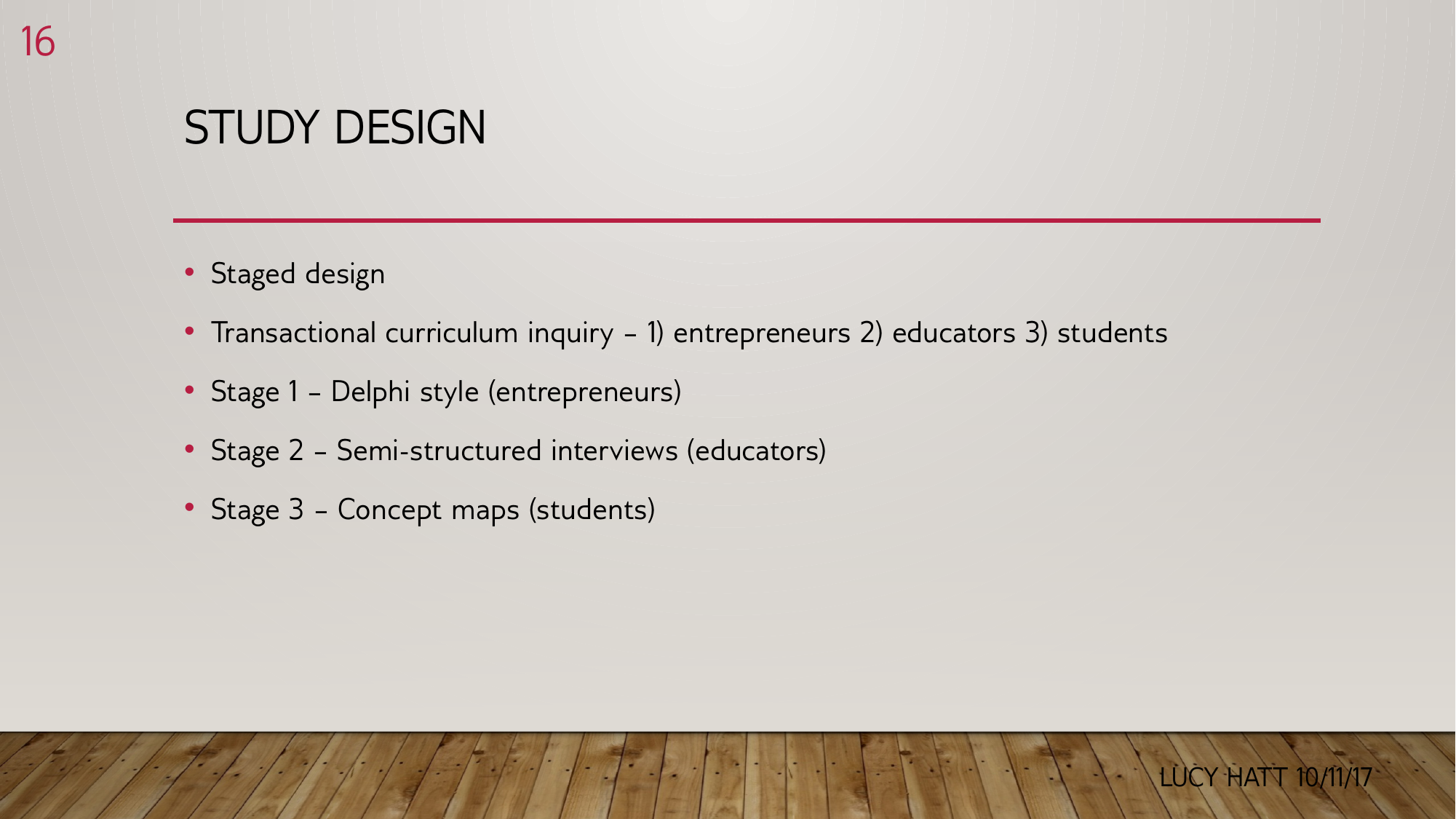

# Study Design
Staged design
Transactional curriculum inquiry – 1) entrepreneurs 2) educators 3) students
Stage 1 – Delphi style (entrepreneurs)
Stage 2 – Semi-structured interviews (educators)
Stage 3 – Concept maps (students)